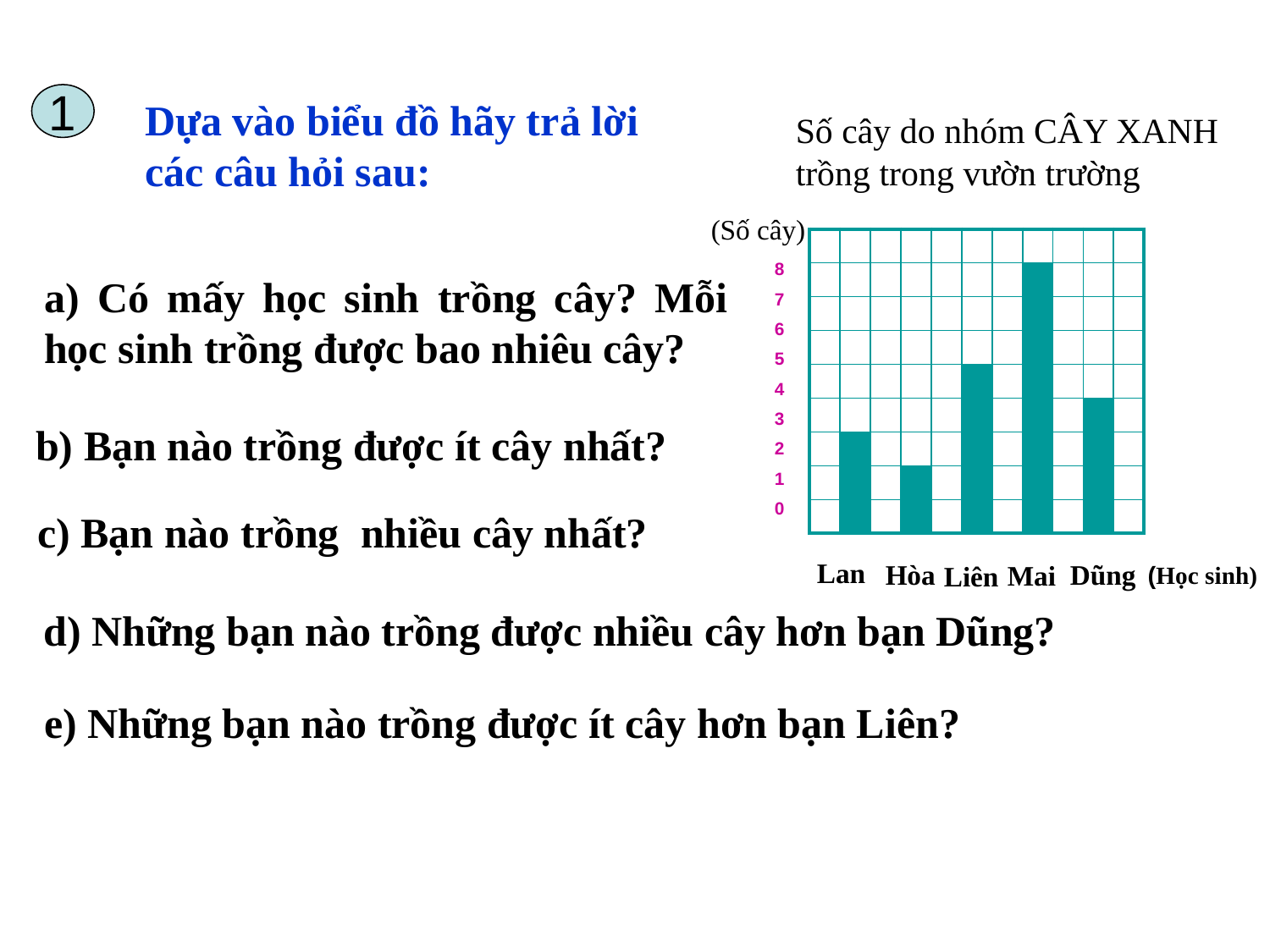

1
Dựa vào biểu đồ hãy trả lời các câu hỏi sau:
Số cây do nhóm CÂY XANH trồng trong vườn trường
(Số cây)
|  |  |  |  |  |  |  |  |  |  |  |
| --- | --- | --- | --- | --- | --- | --- | --- | --- | --- | --- |
|  |  |  |  |  |  |  |  |  |  |  |
|  |  |  |  |  |  |  |  |  |  |  |
|  |  |  |  |  |  |  |  |  |  |  |
|  |  |  |  |  |  |  |  |  |  |  |
|  |  |  |  |  |  |  |  |  |  |  |
|  |  |  |  |  |  |  |  |  |  |  |
|  |  |  |  |  |  |  |  |  |  |  |
|  |  |  |  |  |  |  |  |  |  |  |
8
7
6
5
4
3
2
1
0
a) Có mấy học sinh trồng cây? Mỗi học sinh trồng được bao nhiêu cây?
b) Bạn nào trồng được ít cây nhất?
c) Bạn nào trồng  nhiều cây nhất?
Lan
Hòa
Dũng
Mai
Liên
(Học sinh)
d) Những bạn nào trồng được nhiều cây hơn bạn Dũng?
e) Những bạn nào trồng được ít cây hơn bạn Liên?